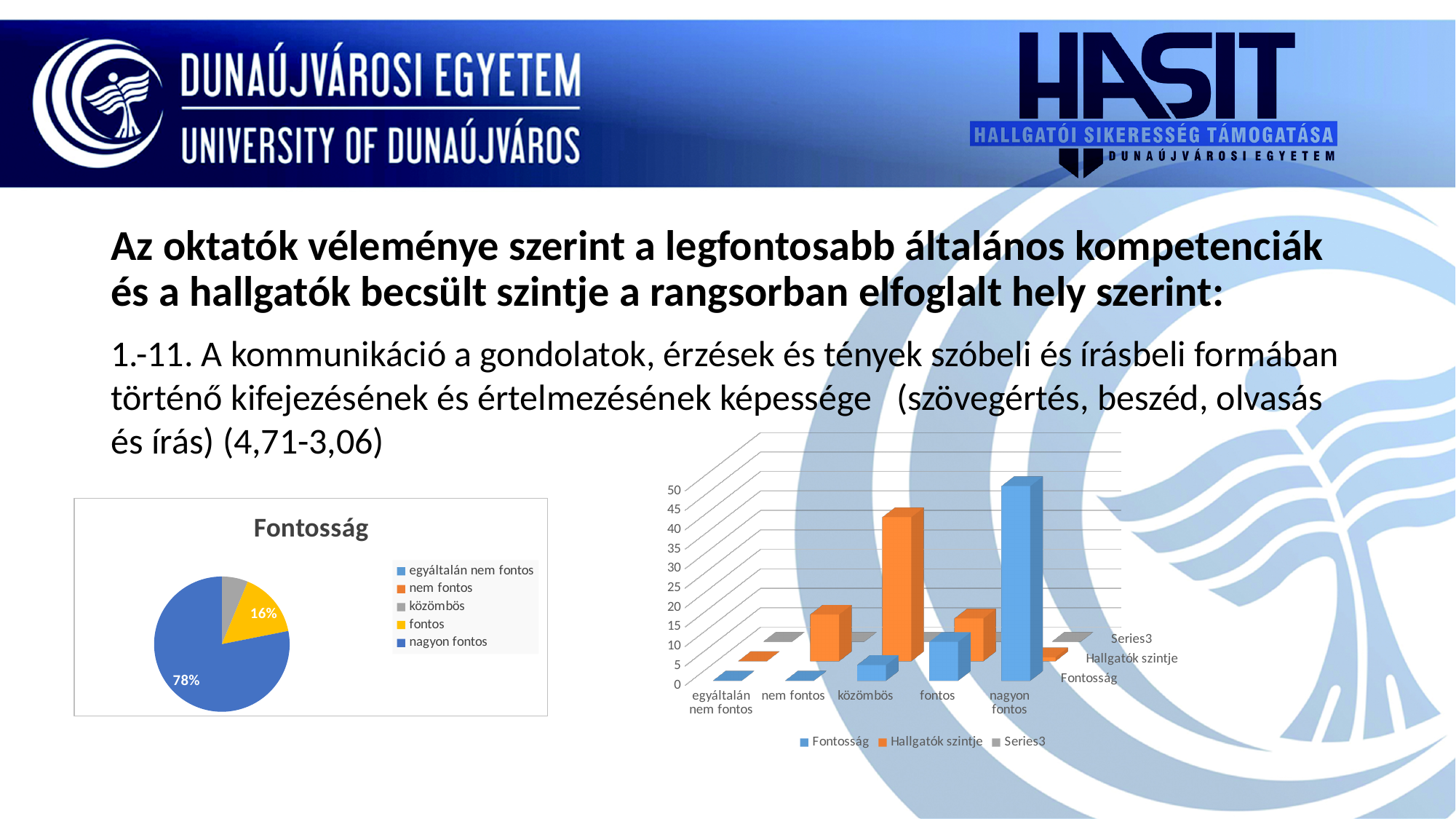

#
Az oktatók véleménye szerint a legfontosabb általános kompetenciák és a hallgatók becsült szintje a rangsorban elfoglalt hely szerint:
1.-11. A kommunikáció a gondolatok, érzések és tények szóbeli és írásbeli formában történő kifejezésének és értelmezésének képessége   (szövegértés, beszéd, olvasás és írás) (4,71-3,06)

[unsupported chart]

### Chart: Fontosság

| Category |  |
|---|---|
| egyáltalán nem fontos | 0.0 |
| nem fontos | 0.0 |
| közömbös | 4.0 |
| fontos | 10.0 |
| nagyon fontos | 50.0 |